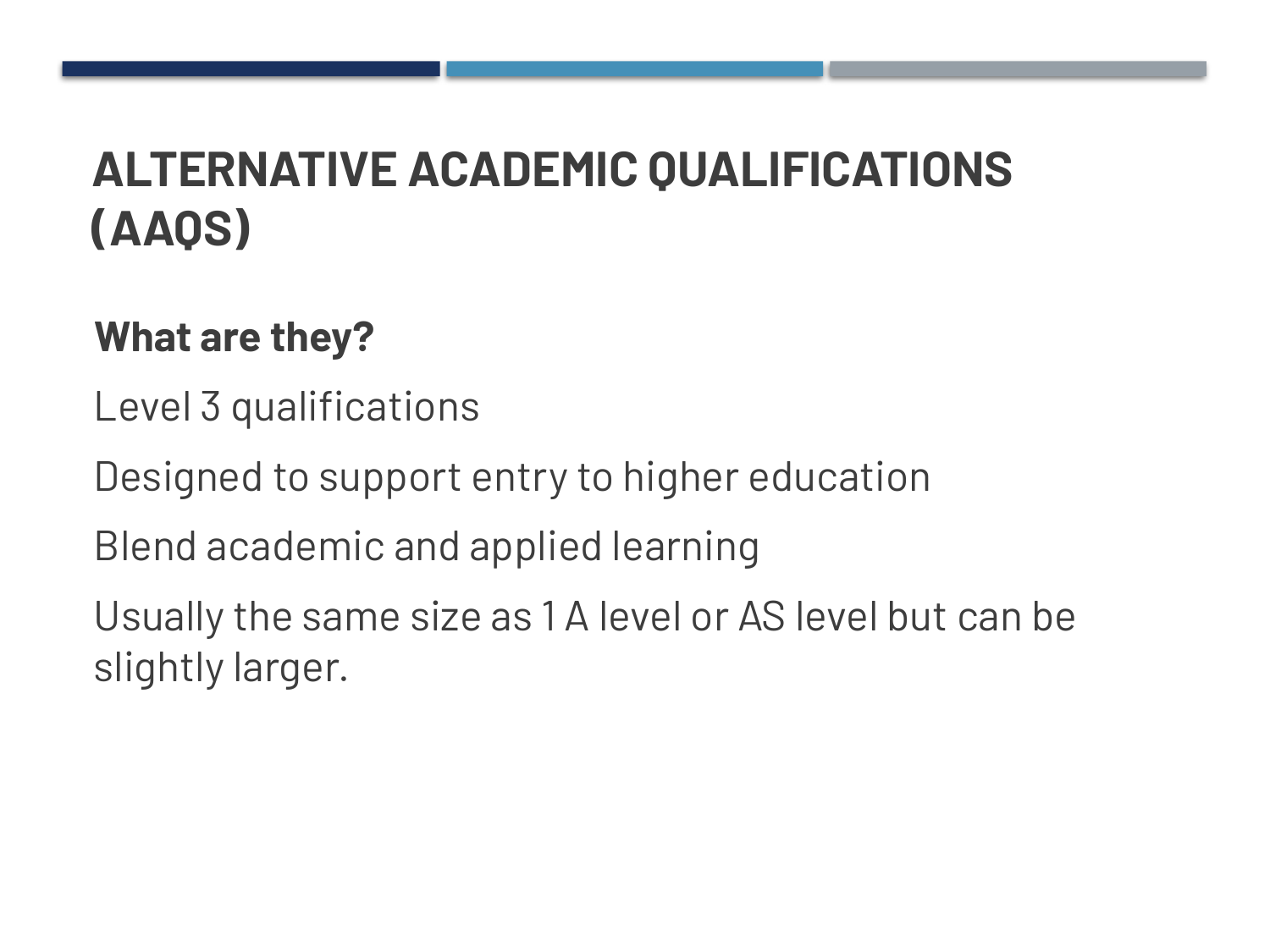

# Alternative Academic Qualifications (AAQs)
What are they?
Level 3 qualifications
Designed to support entry to higher education
Blend academic and applied learning
Usually the same size as 1 A level or AS level but can be slightly larger.